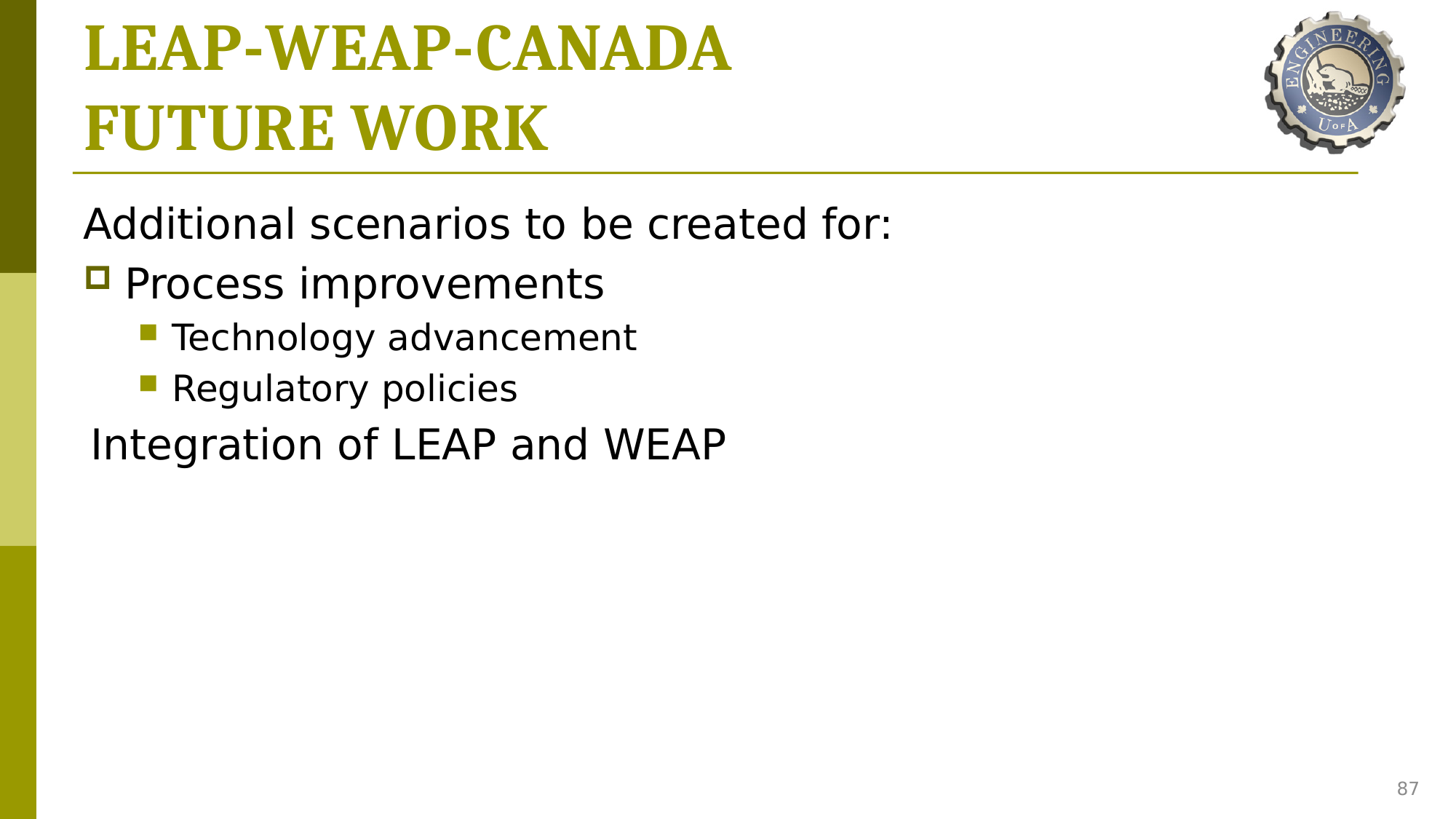

# LEAP-WEAP-CANADA FUTURE WORK
Additional scenarios to be created for:
Process improvements
Technology advancement
Regulatory policies
Integration of LEAP and WEAP
87